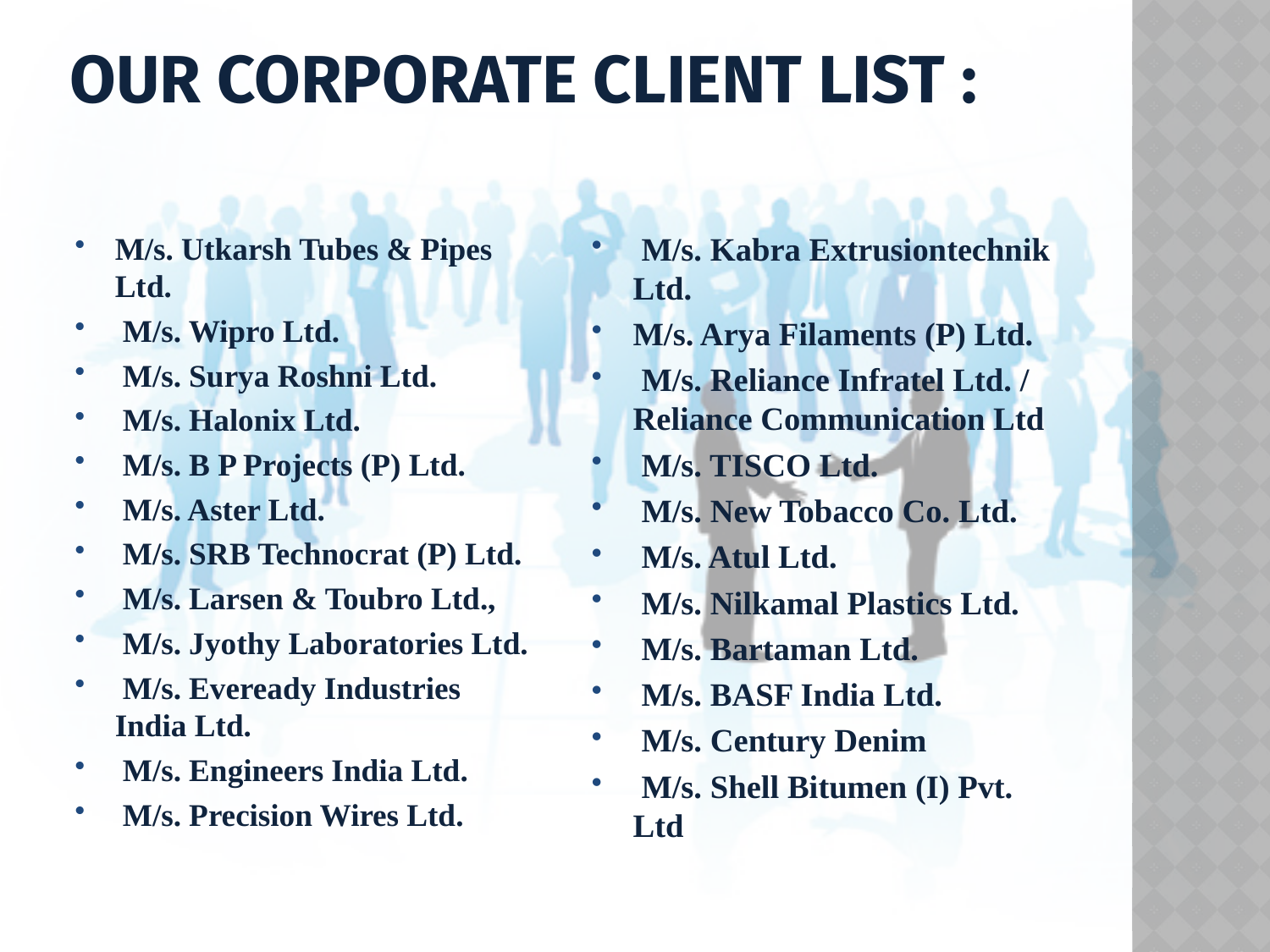

# OUR CORPORATE CLIENT LIST :
M/s. Utkarsh Tubes & Pipes Ltd.
 M/s. Wipro Ltd.
 M/s. Surya Roshni Ltd.
 M/s. Halonix Ltd.
 M/s. B P Projects (P) Ltd.
 M/s. Aster Ltd.
 M/s. SRB Technocrat (P) Ltd.
 M/s. Larsen & Toubro Ltd.,
 M/s. Jyothy Laboratories Ltd.
 M/s. Eveready Industries India Ltd.
 M/s. Engineers India Ltd.
 M/s. Precision Wires Ltd.
 M/s. Kabra Extrusiontechnik Ltd.
M/s. Arya Filaments (P) Ltd.
 M/s. Reliance Infratel Ltd. / Reliance Communication Ltd
 M/s. TISCO Ltd.
 M/s. New Tobacco Co. Ltd.
 M/s. Atul Ltd.
 M/s. Nilkamal Plastics Ltd.
 M/s. Bartaman Ltd.
 M/s. BASF India Ltd.
 M/s. Century Denim
 M/s. Shell Bitumen (I) Pvt. Ltd